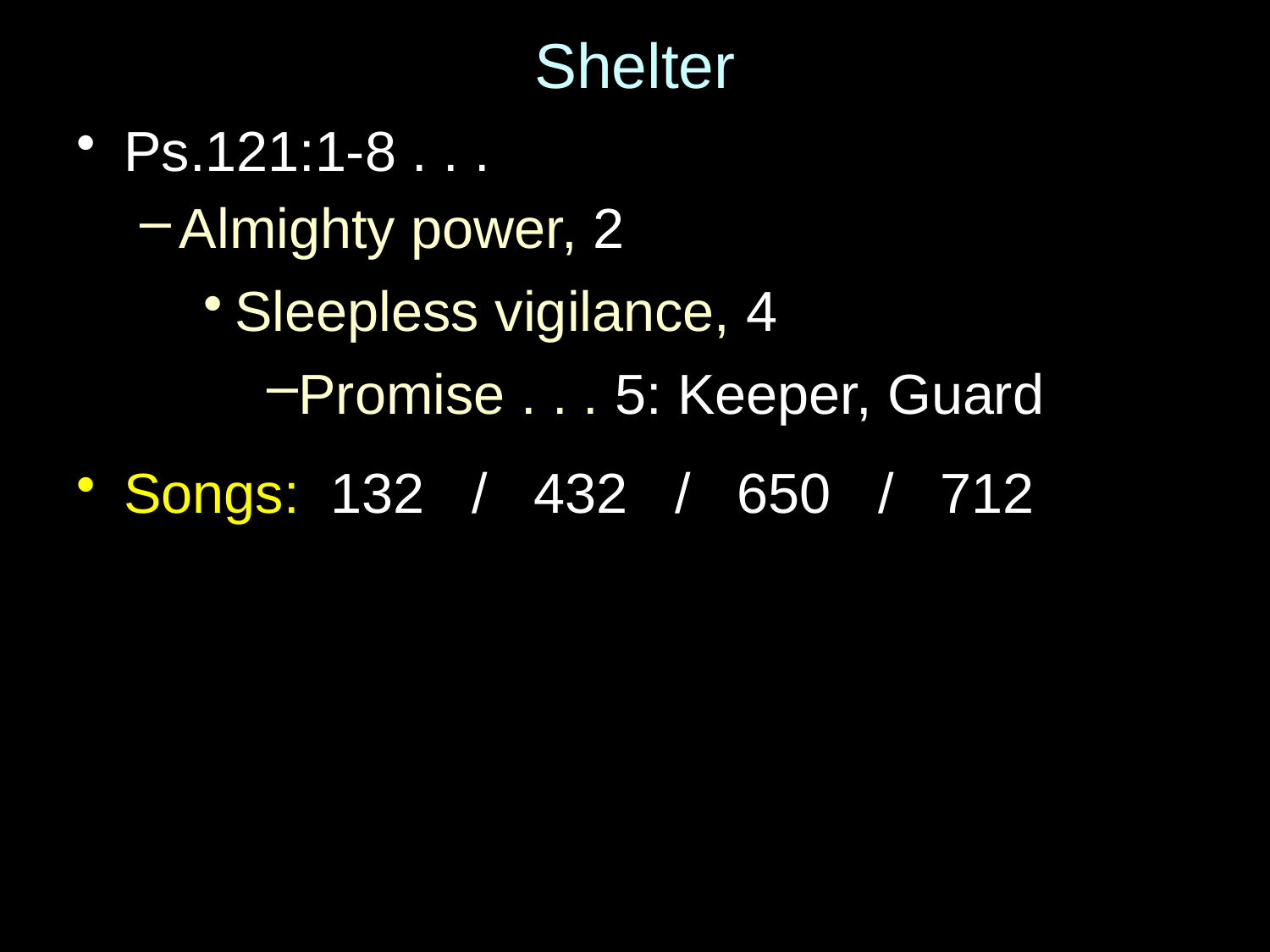

# Shelter
Ps.121:1-8 . . .
Almighty power, 2
Sleepless vigilance, 4
Promise . . . 5: Keeper, Guard
Songs:  132   /   432   /   650   /   712